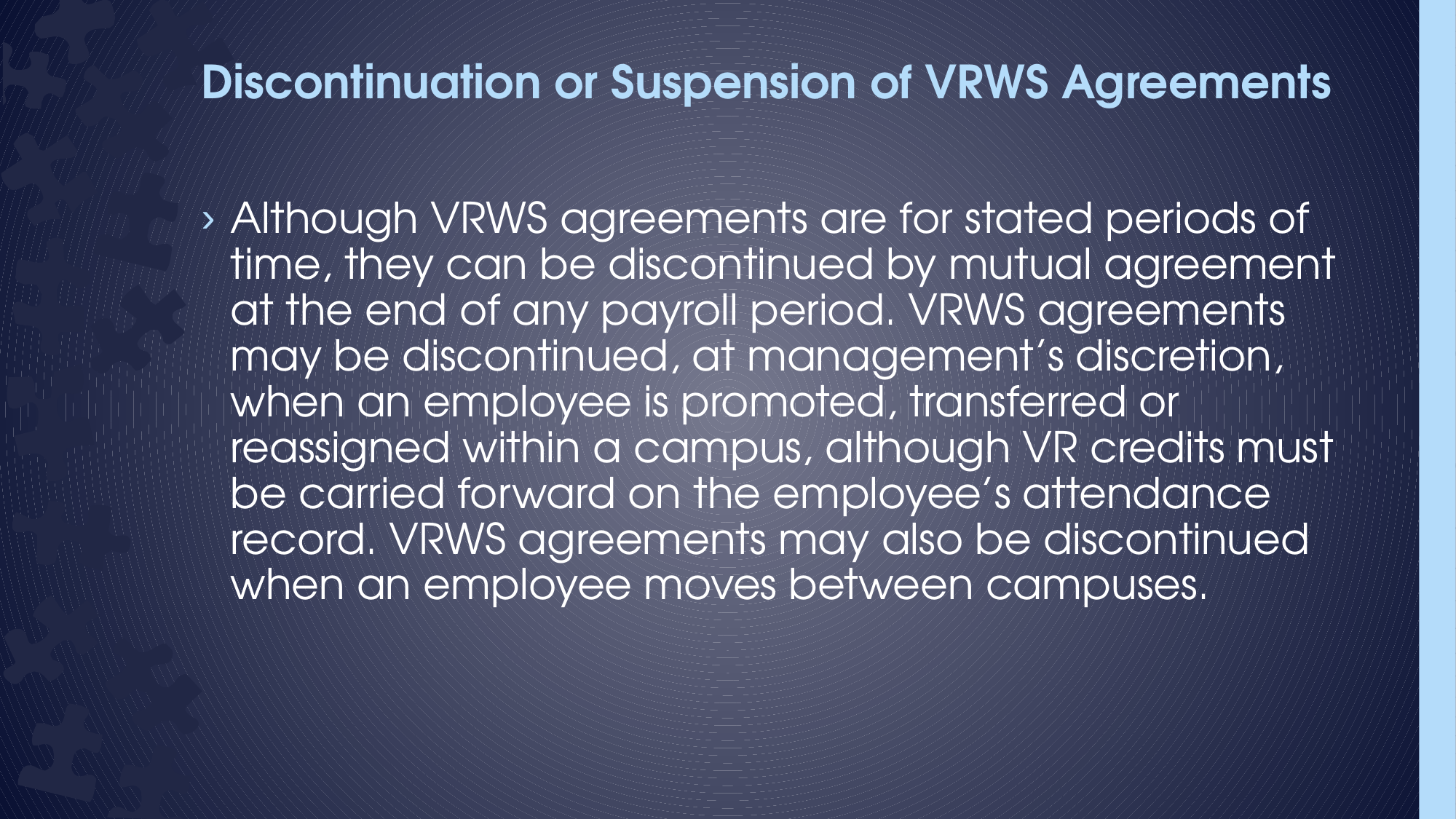

# Discontinuation or Suspension of VRWS Agreements
Although VRWS agreements are for stated periods of time, they can be discontinued by mutual agreement at the end of any payroll period. VRWS agreements may be discontinued, at management’s discretion, when an employee is promoted, transferred or reassigned within a campus, although VR credits must be carried forward on the employee’s attendance record. VRWS agreements may also be discontinued when an employee moves between campuses.